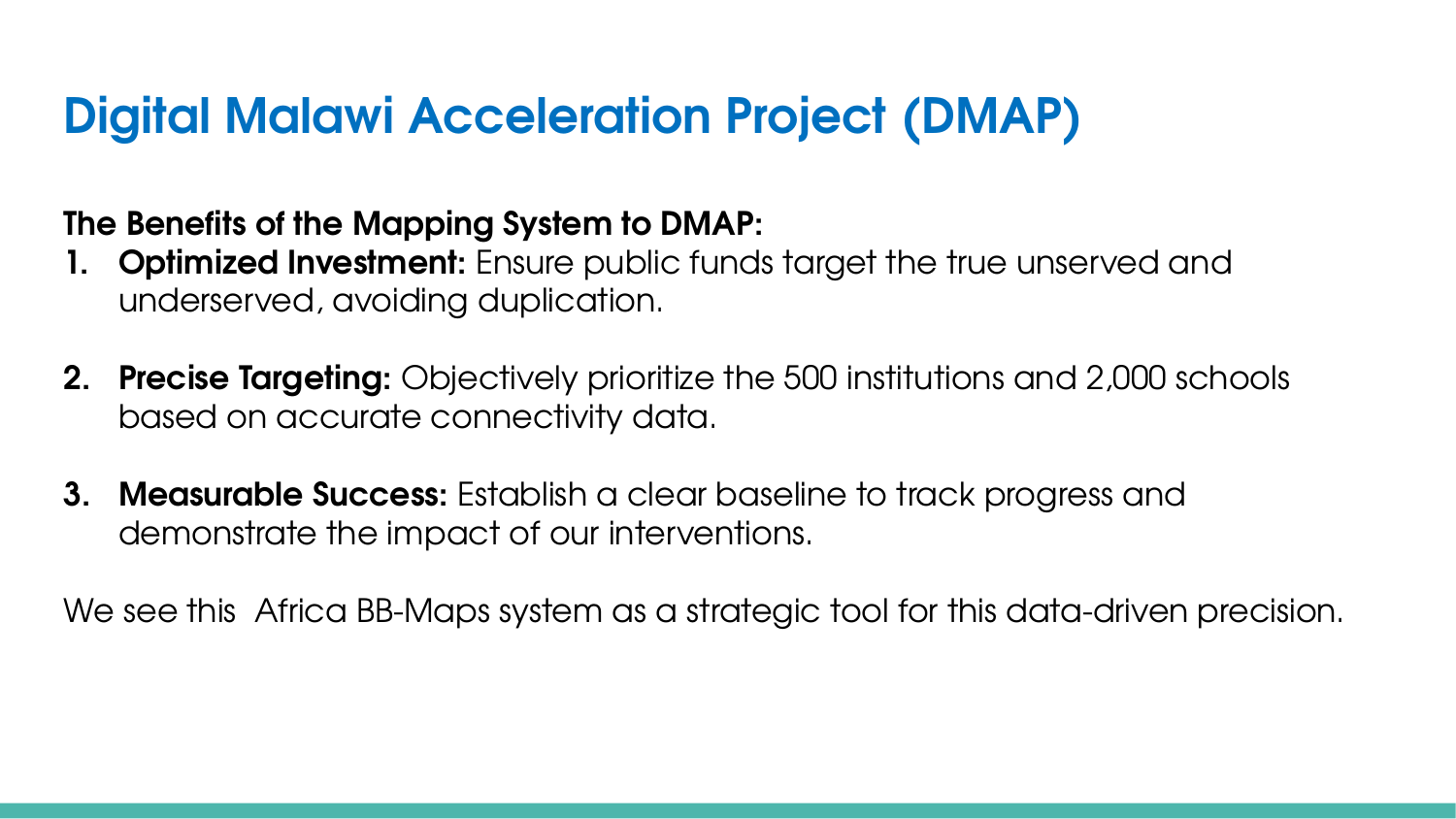

Digital Malawi Acceleration Project (DMAP)
The Benefits of the Mapping System to DMAP:
Optimized Investment: Ensure public funds target the true unserved and underserved, avoiding duplication.

Precise Targeting: Objectively prioritize the 500 institutions and 2,000 schools based on accurate connectivity data.

Measurable Success: Establish a clear baseline to track progress and demonstrate the impact of our interventions.

We see this  Africa BB-Maps system as a strategic tool for this data-driven precision.